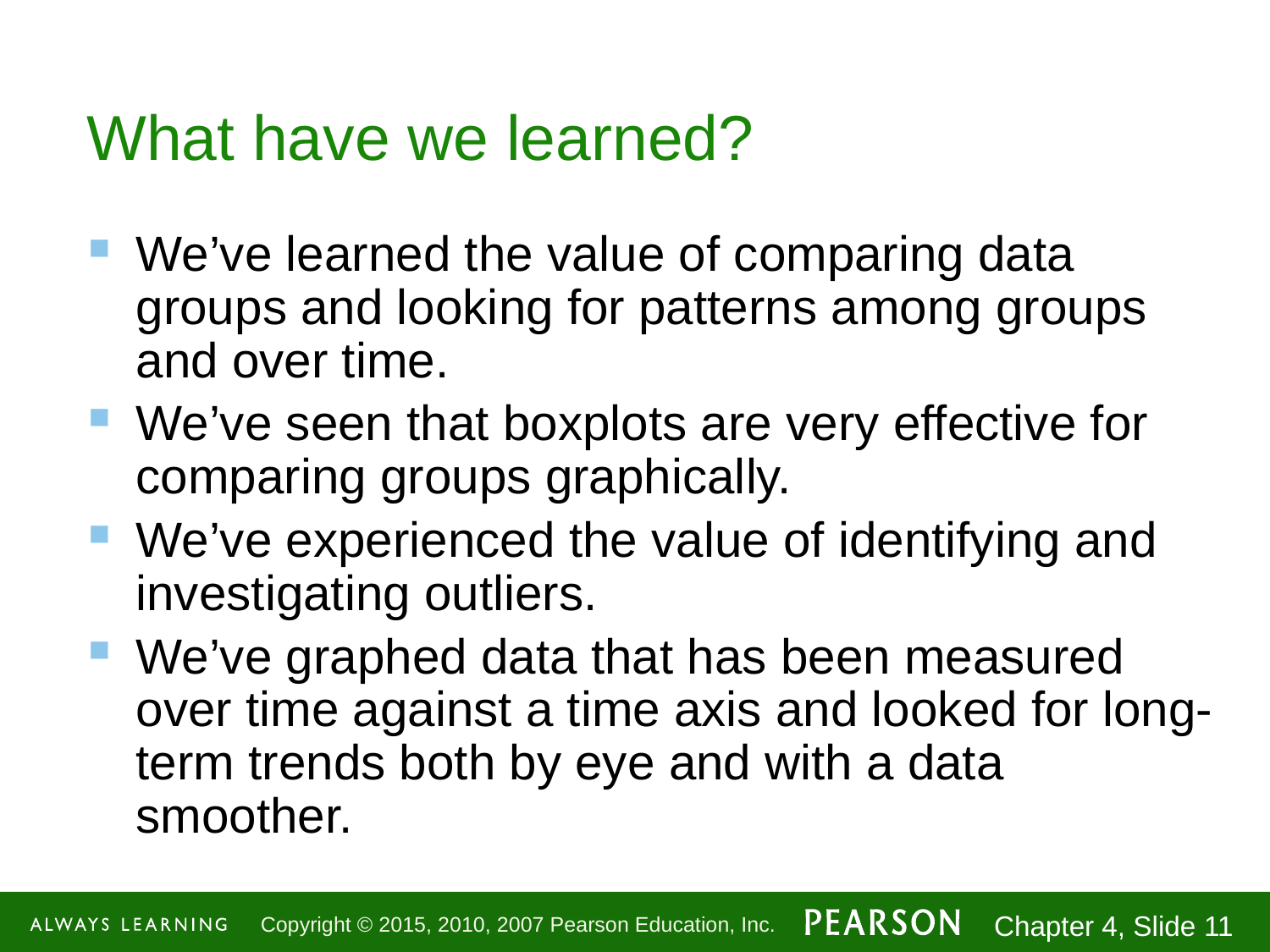

# What have we learned?
We’ve learned the value of comparing data groups and looking for patterns among groups and over time.
We’ve seen that boxplots are very effective for comparing groups graphically.
We’ve experienced the value of identifying and investigating outliers.
We’ve graphed data that has been measured over time against a time axis and looked for long-term trends both by eye and with a data smoother.